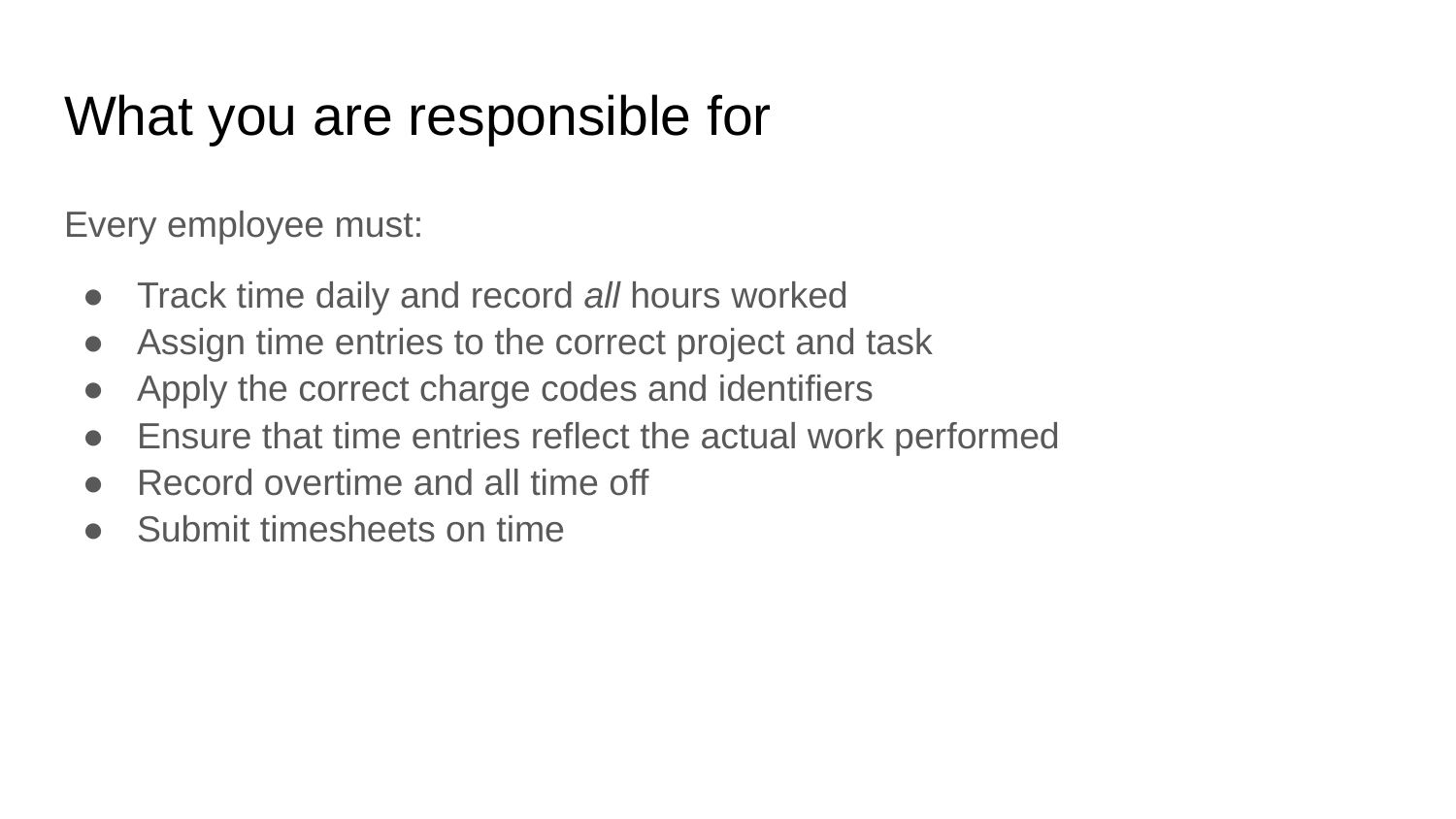

# What you are responsible for
Every employee must:
Track time daily and record all hours worked
Assign time entries to the correct project and task
Apply the correct charge codes and identifiers
Ensure that time entries reflect the actual work performed
Record overtime and all time off
Submit timesheets on time